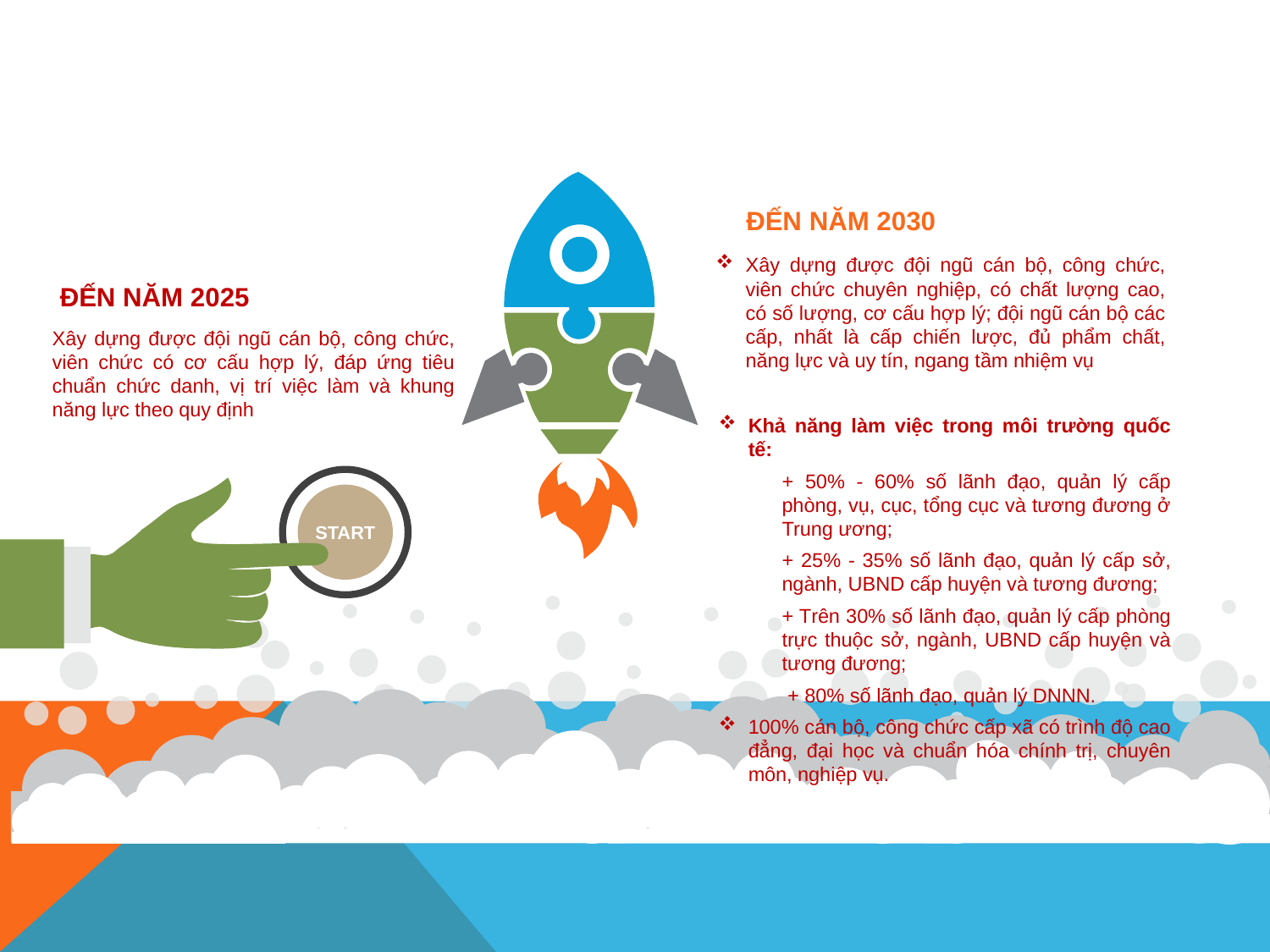

ĐẾN NĂM 2030
Xây dựng được đội ngũ cán bộ, công chức, viên chức chuyên nghiệp, có chất lượng cao, có số lượng, cơ cấu hợp lý; đội ngũ cán bộ các cấp, nhất là cấp chiến lược, đủ phẩm chất, năng lực và uy tín, ngang tầm nhiệm vụ
Khả năng làm việc trong môi trường quốc tế:
+ 50% - 60% số lãnh đạo, quản lý cấp phòng, vụ, cục, tổng cục và tương đương ở Trung ương;
+ 25% - 35% số lãnh đạo, quản lý cấp sở, ngành, UBND cấp huyện và tương đương;
+ Trên 30% số lãnh đạo, quản lý cấp phòng trực thuộc sở, ngành, UBND cấp huyện và tương đương;
 + 80% số lãnh đạo, quản lý DNNN.
100% cán bộ, công chức cấp xã có trình độ cao đẳng, đại học và chuẩn hóa chính trị, chuyên môn, nghiệp vụ.

ĐẾN NĂM 2025
Xây dựng được đội ngũ cán bộ, công chức, viên chức có cơ cấu hợp lý, đáp ứng tiêu chuẩn chức danh, vị trí việc làm và khung năng lực theo quy định

START